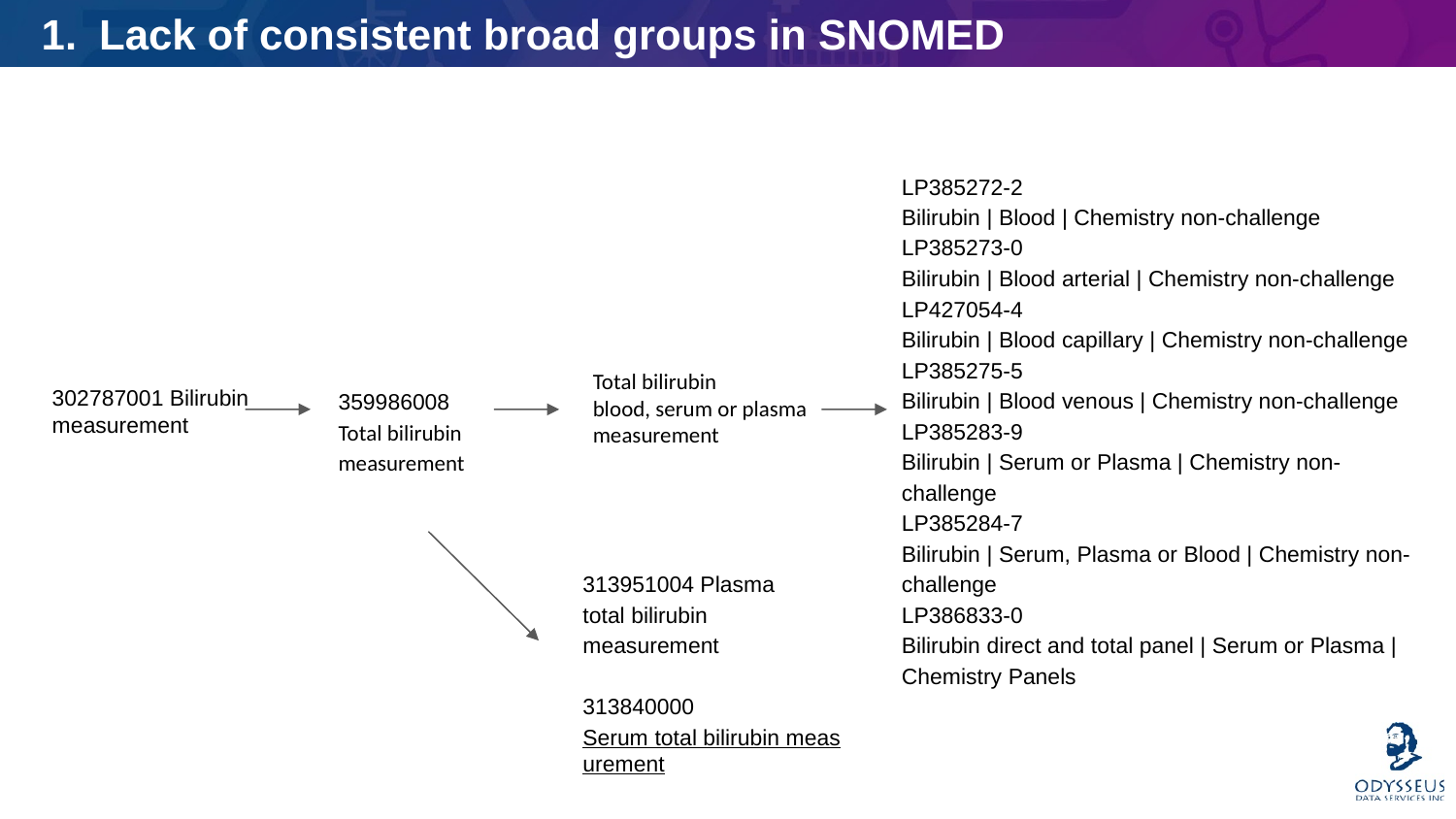

# Lack of consistent broad groups in SNOMED
LP385272-2
Bilirubin | Blood | Chemistry non-challenge
LP385273-0
Bilirubin | Blood arterial | Chemistry non-challenge
LP427054-4
Bilirubin | Blood capillary | Chemistry non-challenge
LP385275-5
Bilirubin | Blood venous | Chemistry non-challenge
LP385283-9
Bilirubin | Serum or Plasma | Chemistry non-challenge
LP385284-7
Bilirubin | Serum, Plasma or Blood | Chemistry non-challenge
LP386833-0
Bilirubin direct and total panel | Serum or Plasma | Chemistry Panels

Total bilirubin
blood, serum or plasma measurement
302787001 Bilirubin measurement

359986008 Total bilirubin
measurement

313951004 Plasma total bilirubin measurement

313840000 Serum total bilirubin measurement